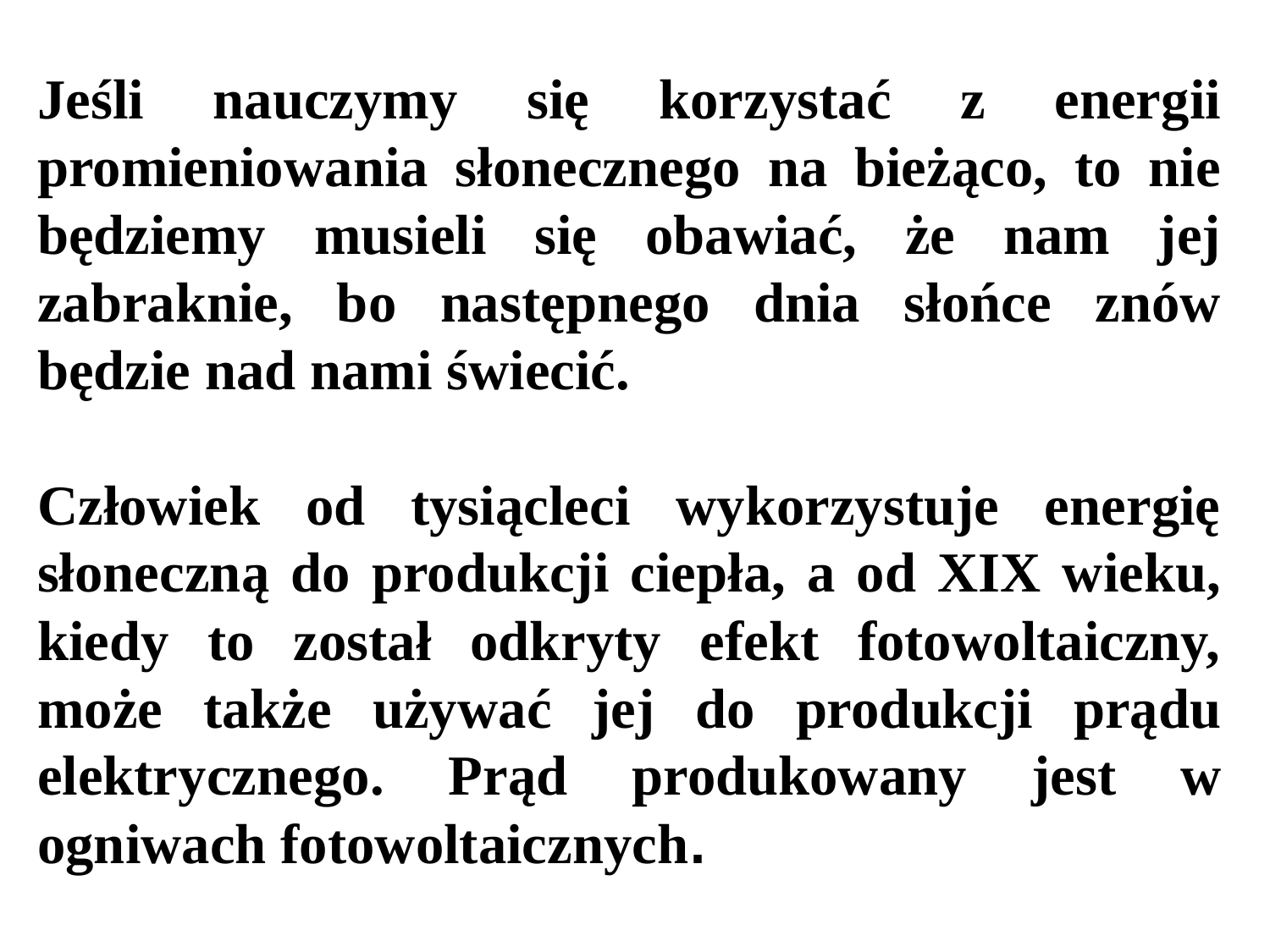

Jeśli nauczymy się korzystać z energii promieniowania słonecznego na bieżąco, to nie będziemy musieli się obawiać, że nam jej zabraknie, bo następnego dnia słońce znów będzie nad nami świecić.

Człowiek od tysiącleci wykorzystuje energię słoneczną do produkcji ciepła, a od XIX wieku, kiedy to został odkryty efekt fotowoltaiczny, może także używać jej do produkcji prądu elektrycznego. Prąd produkowany jest w ogniwach fotowoltaicznych.